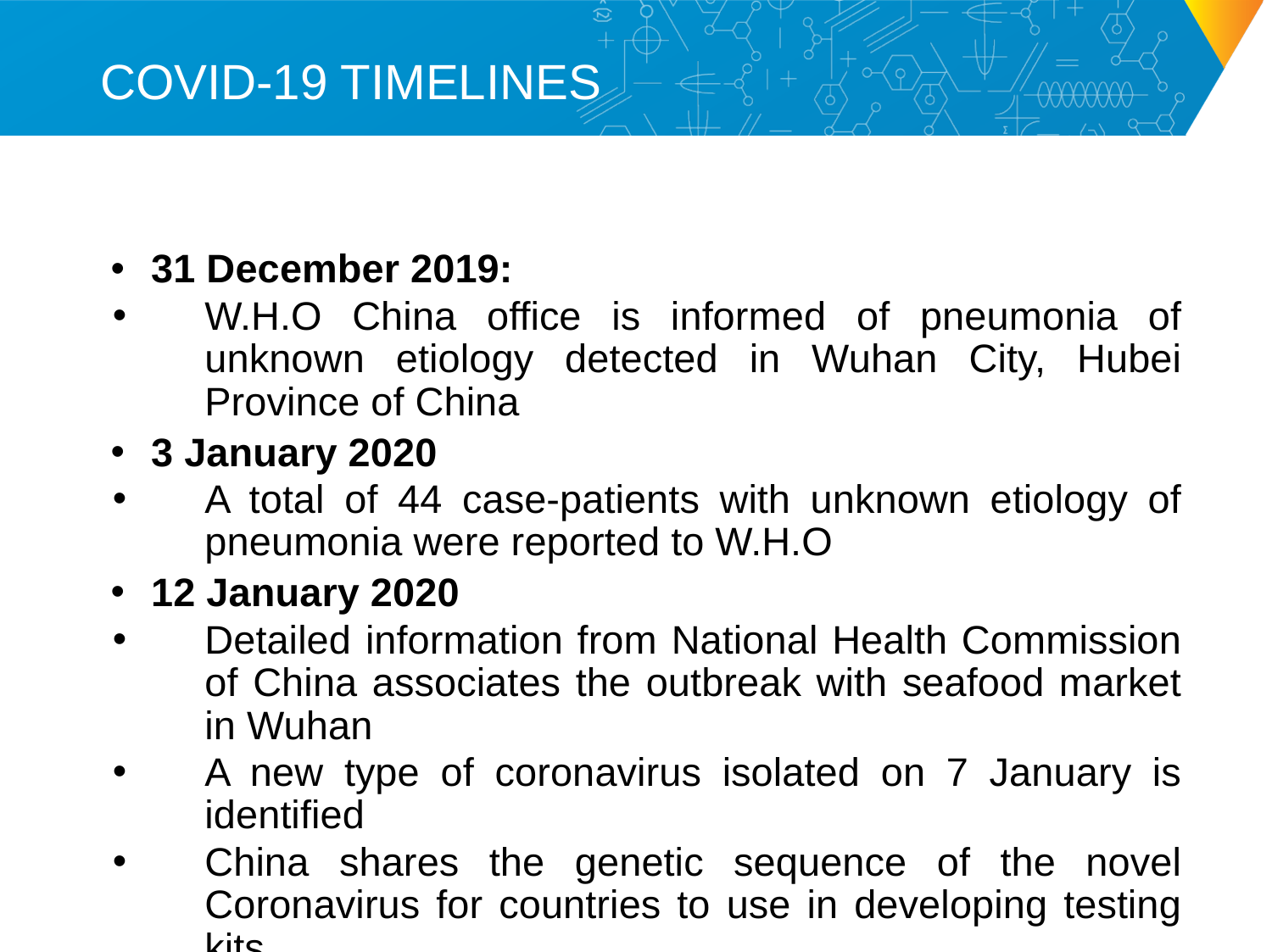

# COVID-19 TIMELINES
31 December 2019:
W.H.O China office is informed of pneumonia of unknown etiology detected in Wuhan City, Hubei Province of China
3 January 2020
A total of 44 case-patients with unknown etiology of pneumonia were reported to W.H.O
12 January 2020
Detailed information from National Health Commission of China associates the outbreak with seafood market in Wuhan
A new type of coronavirus isolated on 7 January is identified
China shares the genetic sequence of the novel Coronavirus for countries to use in developing testing kits